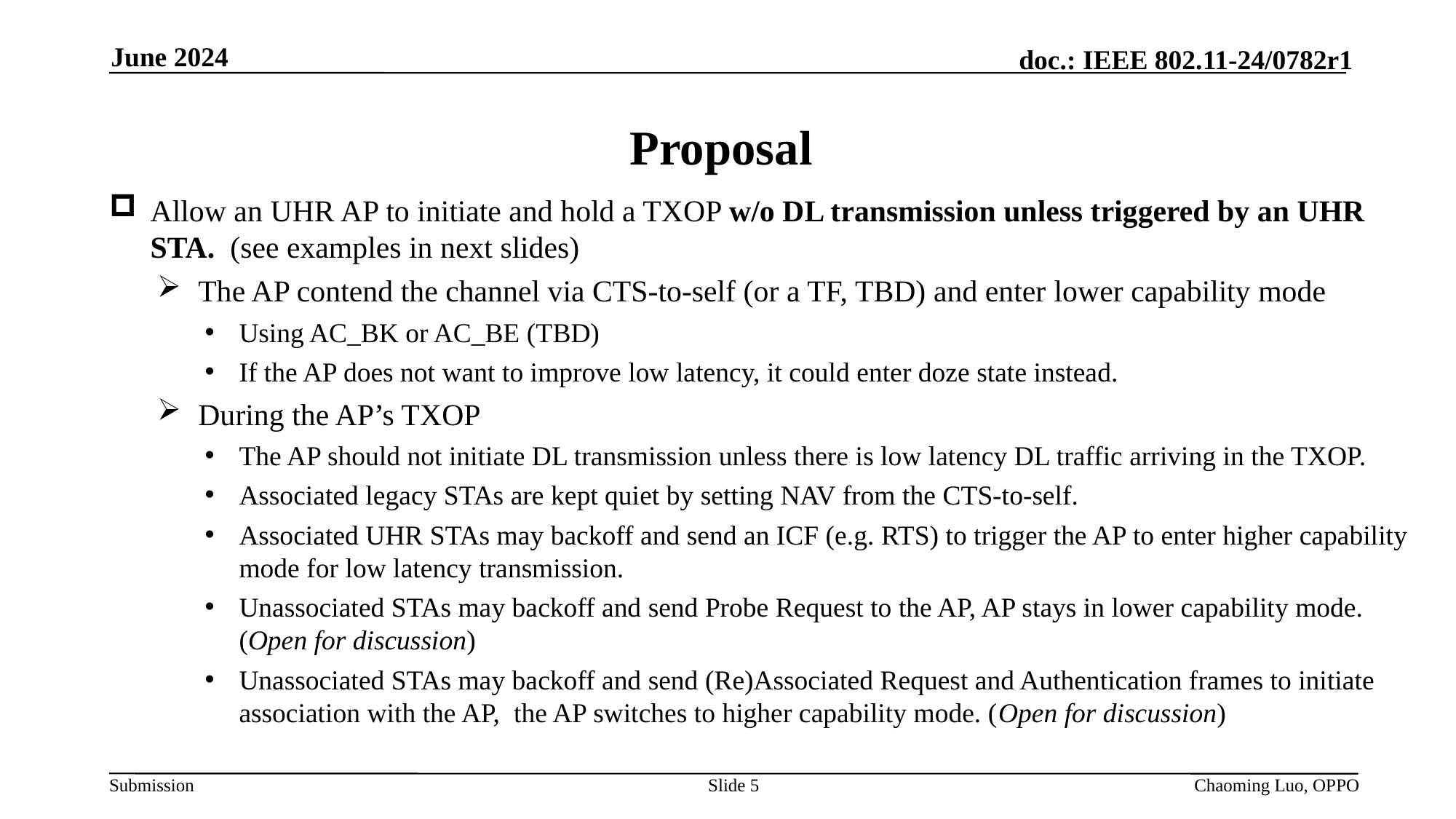

June 2024
# Proposal
Allow an UHR AP to initiate and hold a TXOP w/o DL transmission unless triggered by an UHR STA.  (see examples in next slides)
The AP contend the channel via CTS-to-self (or a TF, TBD) and enter lower capability mode
Using AC_BK or AC_BE (TBD)
If the AP does not want to improve low latency, it could enter doze state instead.
During the AP’s TXOP
The AP should not initiate DL transmission unless there is low latency DL traffic arriving in the TXOP.
Associated legacy STAs are kept quiet by setting NAV from the CTS-to-self.
Associated UHR STAs may backoff and send an ICF (e.g. RTS) to trigger the AP to enter higher capability mode for low latency transmission.
Unassociated STAs may backoff and send Probe Request to the AP, AP stays in lower capability mode. (Open for discussion)
Unassociated STAs may backoff and send (Re)Associated Request and Authentication frames to initiate association with the AP,  the AP switches to higher capability mode. (Open for discussion)
Slide 5
Chaoming Luo, OPPO